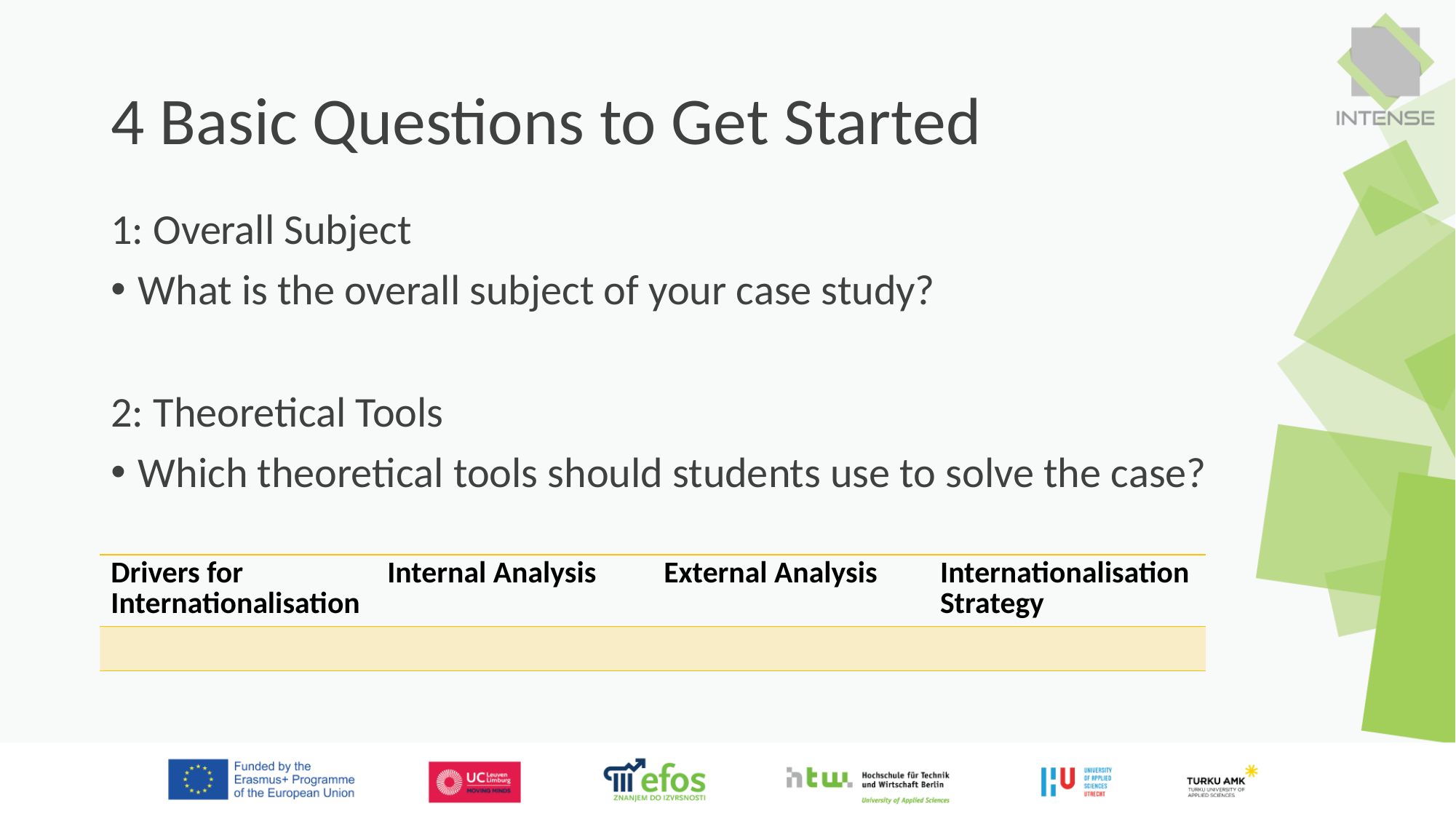

# 4 Basic Questions to Get Started
1: Overall Subject
What is the overall subject of your case study?

2: Theoretical Tools
Which theoretical tools should students use to solve the case?

| Drivers for Internationalisation | Internal Analysis | External Analysis | Internationalisation Strategy |
| --- | --- | --- | --- |
|  |  |  |  |